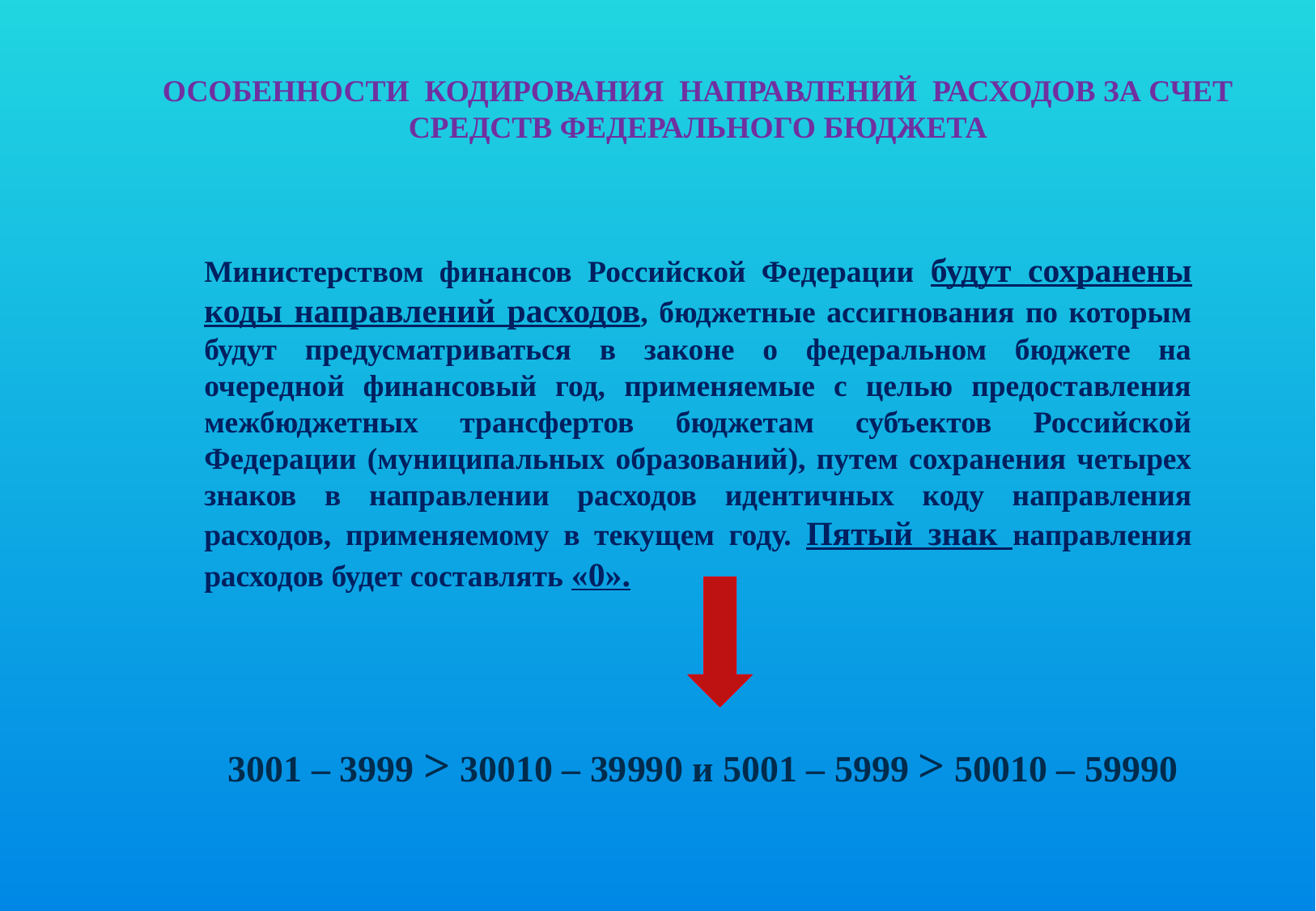

Особенности  кодирования  направлений  расходов за счет средств федерального бюджета
Министерством финансов Российской Федерации будут сохранены коды направлений расходов, бюджетные ассигнования по которым будут предусматриваться в законе о федеральном бюджете на очередной финансовый год, применяемые с целью предоставления межбюджетных трансфертов бюджетам субъектов Российской Федерации (муниципальных образований), путем сохранения четырех знаков в направлении расходов идентичных коду направления расходов, применяемому в текущем году. Пятый знак направления расходов будет составлять «0».

3001 – 3999 > 30010 – 39990 и 5001 – 5999 > 50010 – 59990